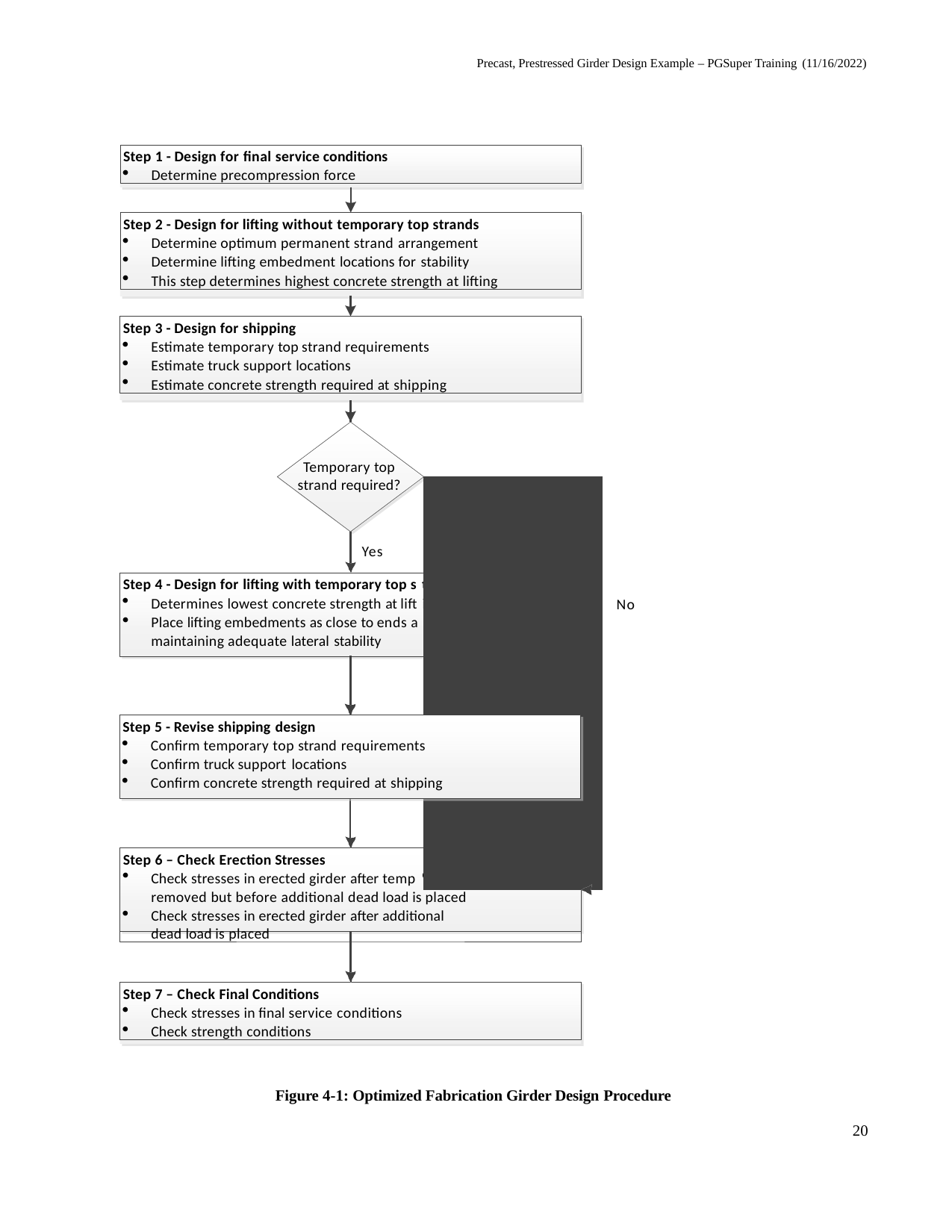

Precast, Prestressed Girder Design Example – PGSuper Training (11/16/2022)

Step 1 - Design for final service conditions
Determine precompression force

Step 2 - Design for lifting without temporary top strands
Determine optimum permanent strand arrangement
Determine lifting embedment locations for stability
This step determines highest concrete strength at lifting

Step 3 - Design for shipping
Estimate temporary top strand requirements
Estimate truck support locations
Estimate concrete strength required at shipping

Temporary top  strand required?

Yes

Step 4 - Design for lifting with temporary top s
Determines lowest concrete strength at lift
Place lifting embedments as close to ends a  maintaining adequate lateral stability

trands
ing
s possible while

orary top strands are
No

Step 5 - Revise shipping design
Confirm temporary top strand requirements
Confirm truck support locations
Confirm concrete strength required at shipping

Step 6 – Check Erection Stresses
Check stresses in erected girder after temp  removed but before additional dead load is placed
Check stresses in erected girder after additional dead load is placed

Step 7 – Check Final Conditions
Check stresses in final service conditions
Check strength conditions

Figure 4-1: Optimized Fabrication Girder Design Procedure
20